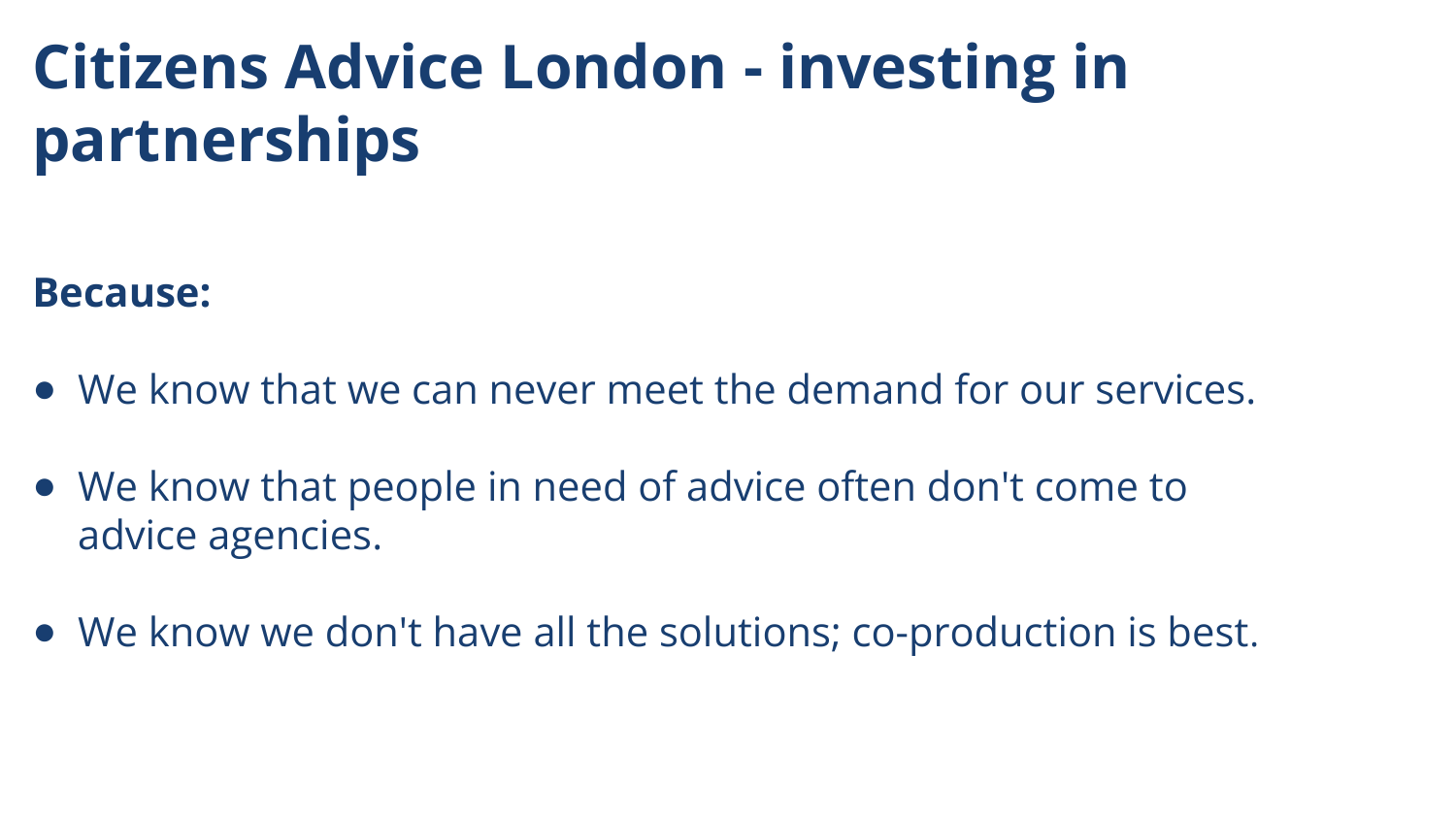

# Citizens Advice London - investing in partnerships
Because:

We know that we can never meet the demand for our services.

We know that people in need of advice often don't come to advice agencies.

We know we don't have all the solutions; co-production is best.